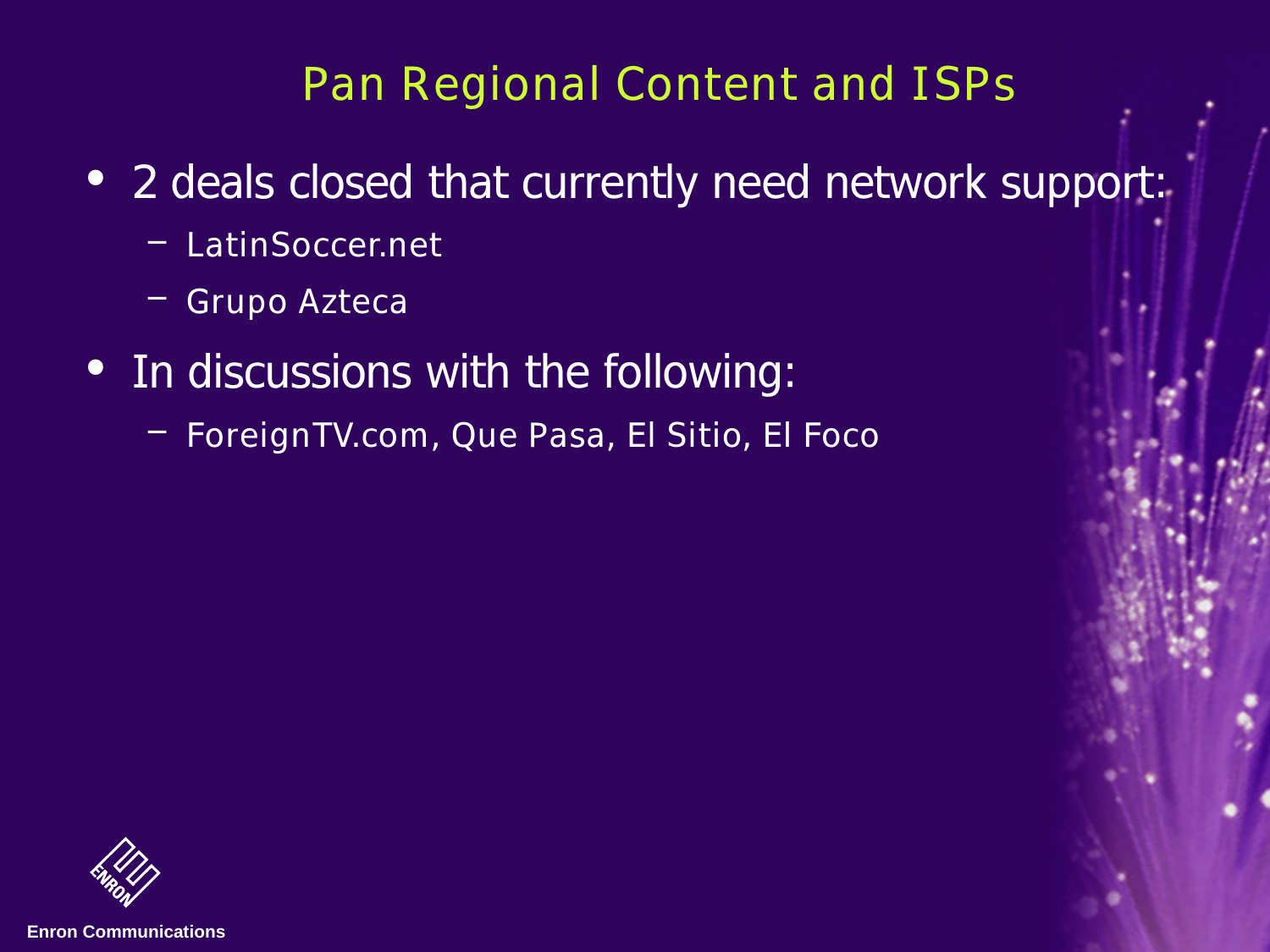

# Pan Regional Content and ISPs
2 deals closed that currently need network support:
LatinSoccer.net
Grupo Azteca
In discussions with the following:
ForeignTV.com, Que Pasa, El Sitio, El Foco